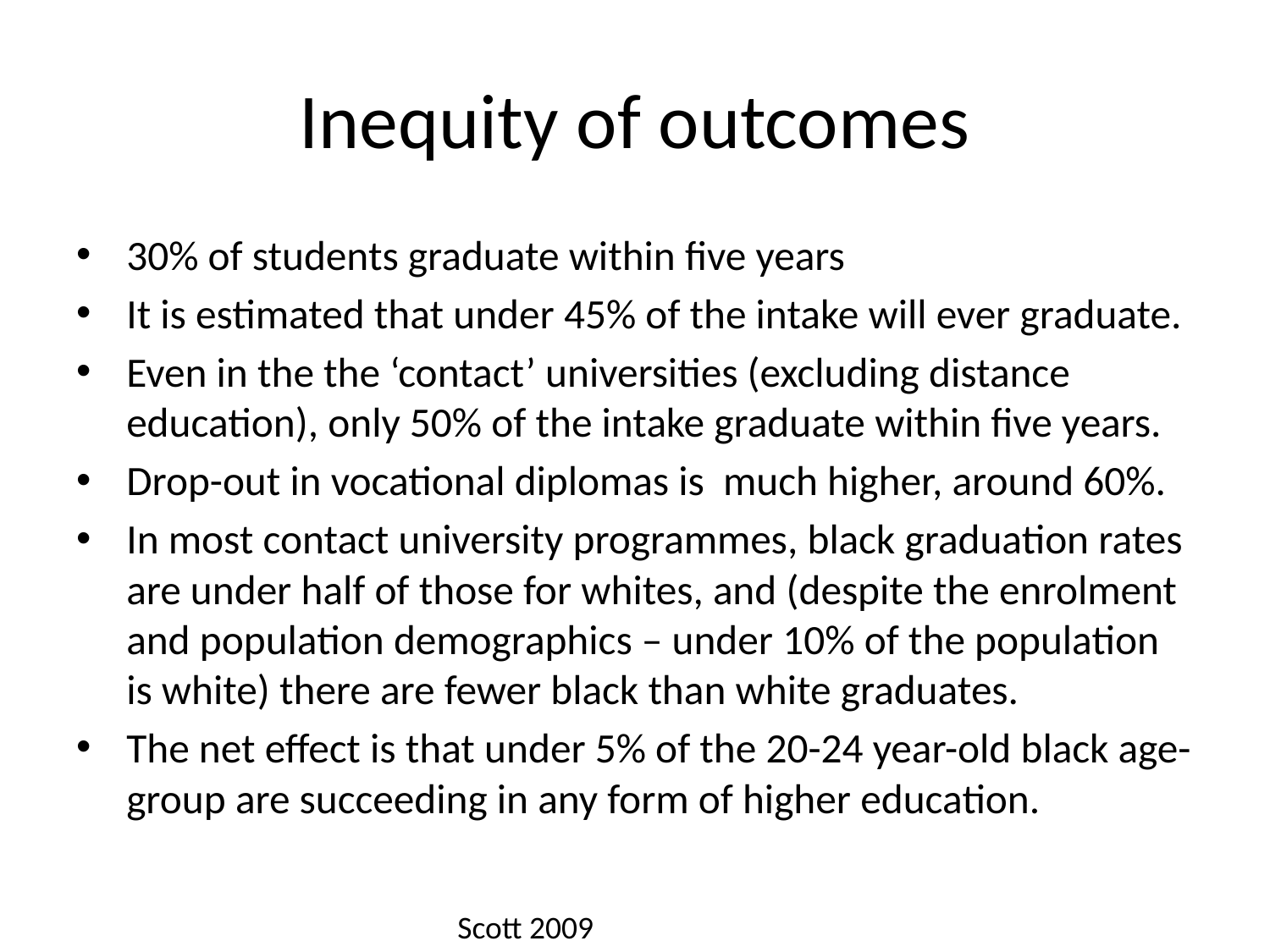

# Inequity of outcomes
30% of students graduate within five years
It is estimated that under 45% of the intake will ever graduate.
Even in the the ‘contact’ universities (excluding distance education), only 50% of the intake graduate within five years.
Drop-out in vocational diplomas is  much higher, around 60%.
In most contact university programmes, black graduation rates are under half of those for whites, and (despite the enrolment and population demographics – under 10% of the population is white) there are fewer black than white graduates.
The net effect is that under 5% of the 20-24 year-old black age-group are succeeding in any form of higher education.

Scott 2009